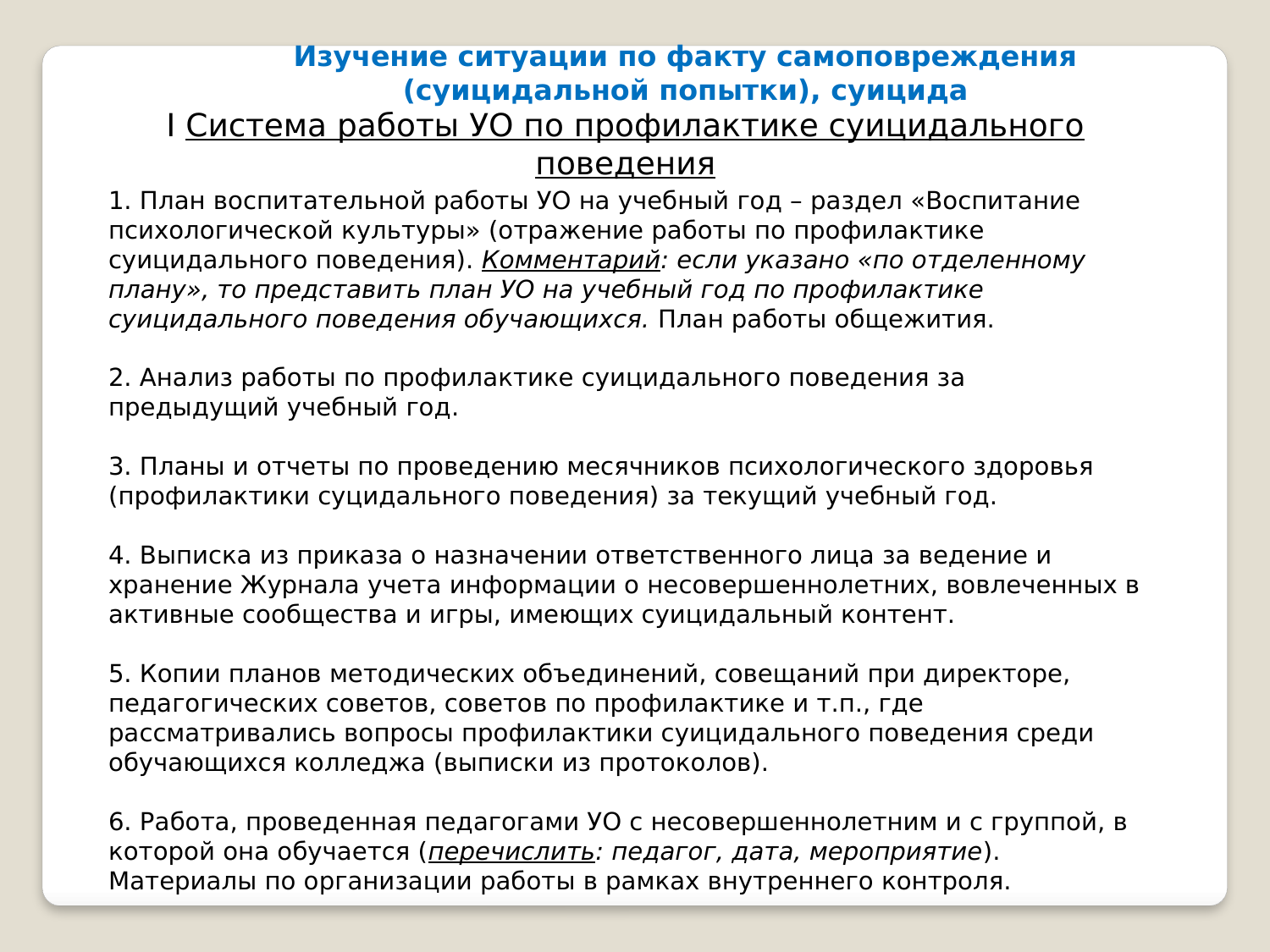

Изучение ситуации по факту самоповреждения (суицидальной попытки), суицида
I Система работы УО по профилактике суицидального поведения
1. План воспитательной работы УО на учебный год – раздел «Воспитание психологической культуры» (отражение работы по профилактике суицидального поведения). Комментарий: если указано «по отделенному плану», то представить план УО на учебный год по профилактике суицидального поведения обучающихся. План работы общежития.

2. Анализ работы по профилактике суицидального поведения за предыдущий учебный год.

3. Планы и отчеты по проведению месячников психологического здоровья (профилактики суцидального поведения) за текущий учебный год.

4. Выписка из приказа о назначении ответственного лица за ведение и хранение Журнала учета информации о несовершеннолетних, вовлеченных в активные сообщества и игры, имеющих суицидальный контент.

5. Копии планов методических объединений, совещаний при директоре, педагогических советов, советов по профилактике и т.п., где рассматривались вопросы профилактики суицидального поведения среди обучающихся колледжа (выписки из протоколов).

6. Работа, проведенная педагогами УО с несовершеннолетним и с группой, в которой она обучается (перечислить: педагог, дата, мероприятие). Материалы по организации работы в рамках внутреннего контроля.